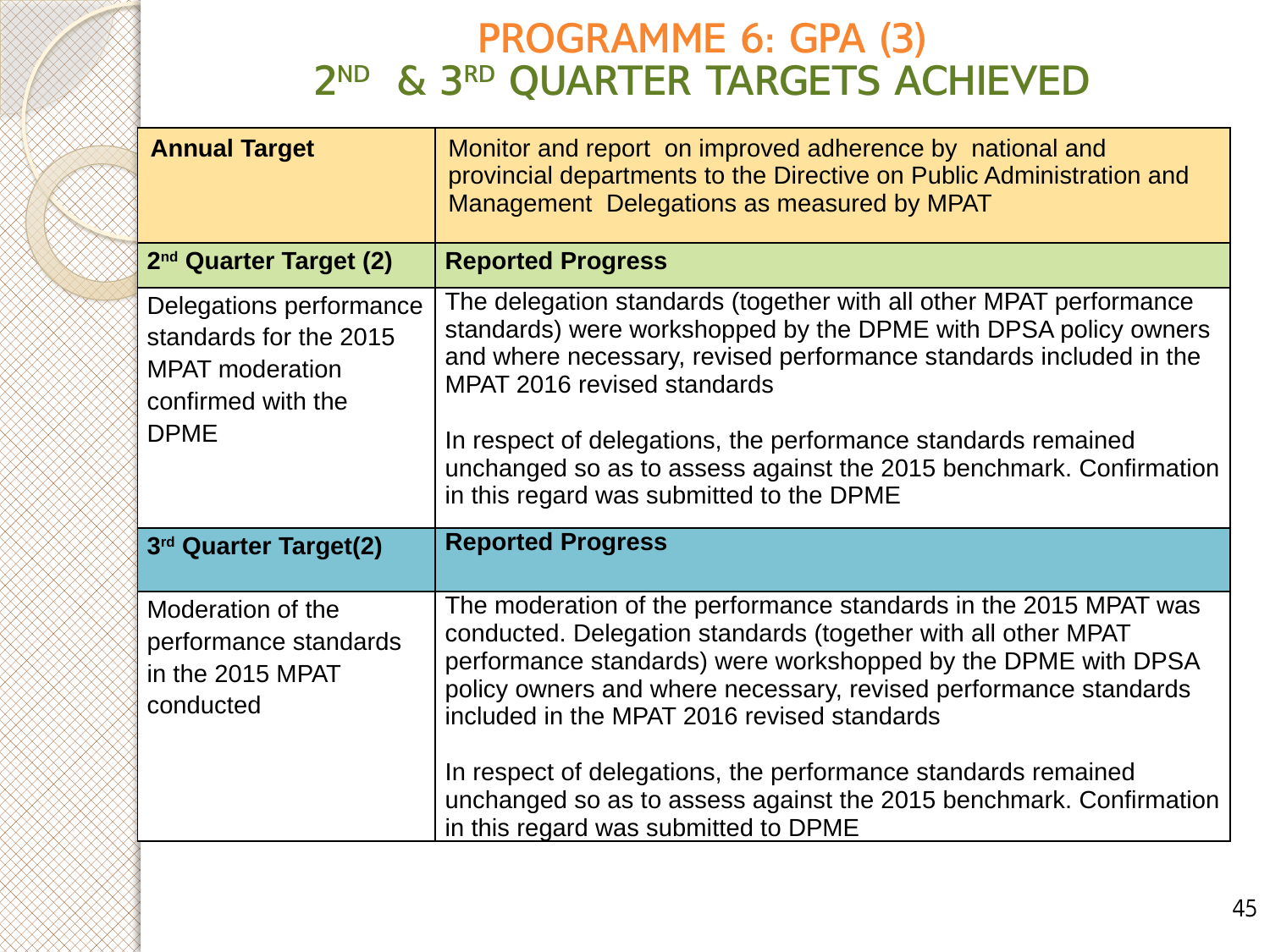

# PROGRAMME 6: GPA (3) 2ND  & 3RD QUARTER TARGETS ACHIEVED
| Annual Target | Monitor and report on improved adherence by national and provincial departments to the Directive on Public Administration and Management Delegations as measured by MPAT |
| --- | --- |
| 2nd Quarter Target (2) | Reported Progress |
| Delegations performance standards for the 2015 MPAT moderation confirmed with the DPME | The delegation standards (together with all other MPAT performance standards) were workshopped by the DPME with DPSA policy owners and where necessary, revised performance standards included in the MPAT 2016 revised standards In respect of delegations, the performance standards remained unchanged so as to assess against the 2015 benchmark. Confirmation in this regard was submitted to the DPME |
| 3rd Quarter Target(2) | Reported Progress |
| Moderation of the performance standards in the 2015 MPAT conducted | The moderation of the performance standards in the 2015 MPAT was conducted. Delegation standards (together with all other MPAT performance standards) were workshopped by the DPME with DPSA policy owners and where necessary, revised performance standards included in the MPAT 2016 revised standards In respect of delegations, the performance standards remained unchanged so as to assess against the 2015 benchmark. Confirmation in this regard was submitted to DPME |
45